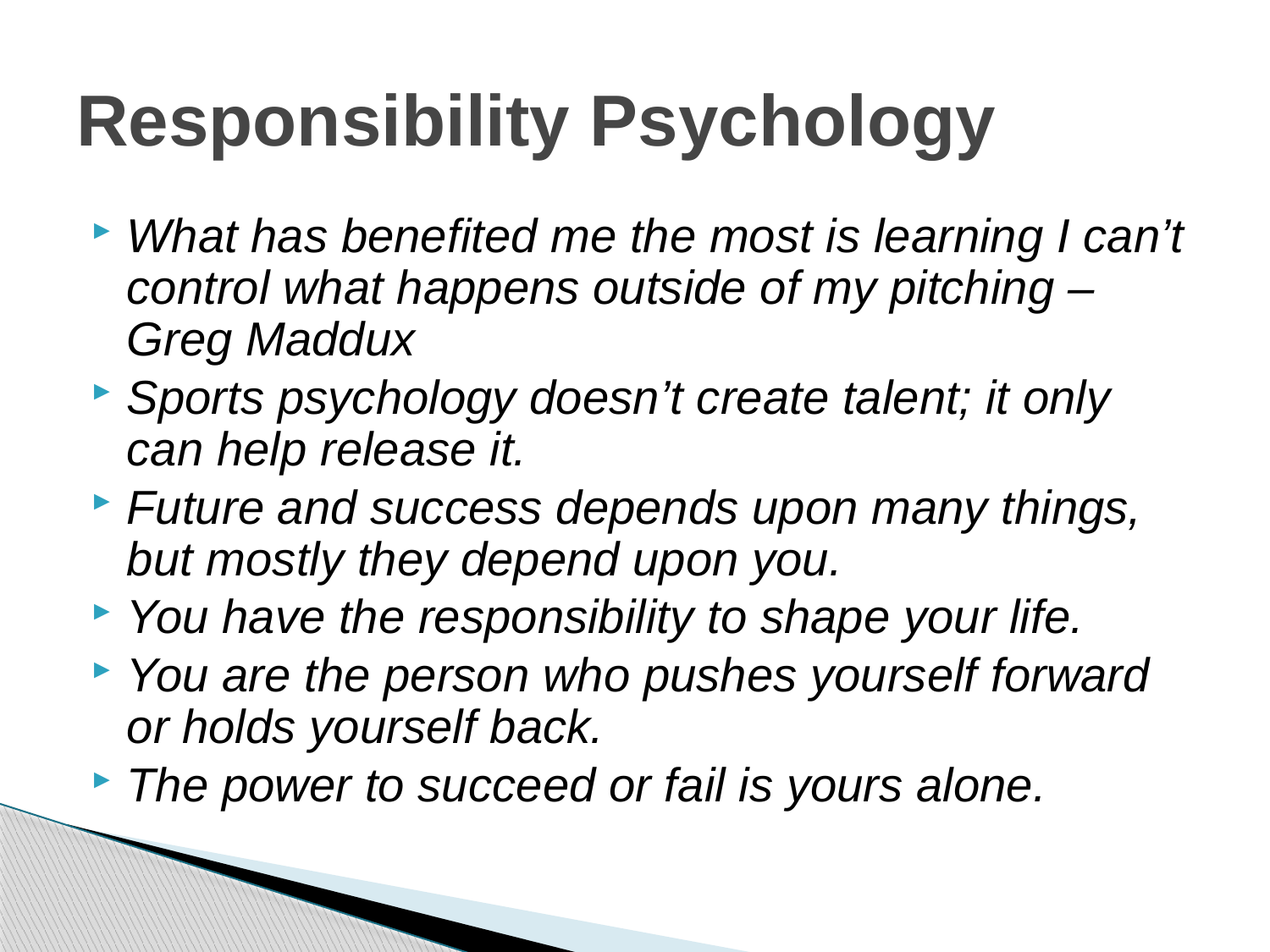

# Responsibility Psychology
What has benefited me the most is learning I can’t control what happens outside of my pitching – Greg Maddux
Sports psychology doesn’t create talent; it only can help release it.
Future and success depends upon many things, but mostly they depend upon you.
You have the responsibility to shape your life.
You are the person who pushes yourself forward or holds yourself back.
The power to succeed or fail is yours alone.